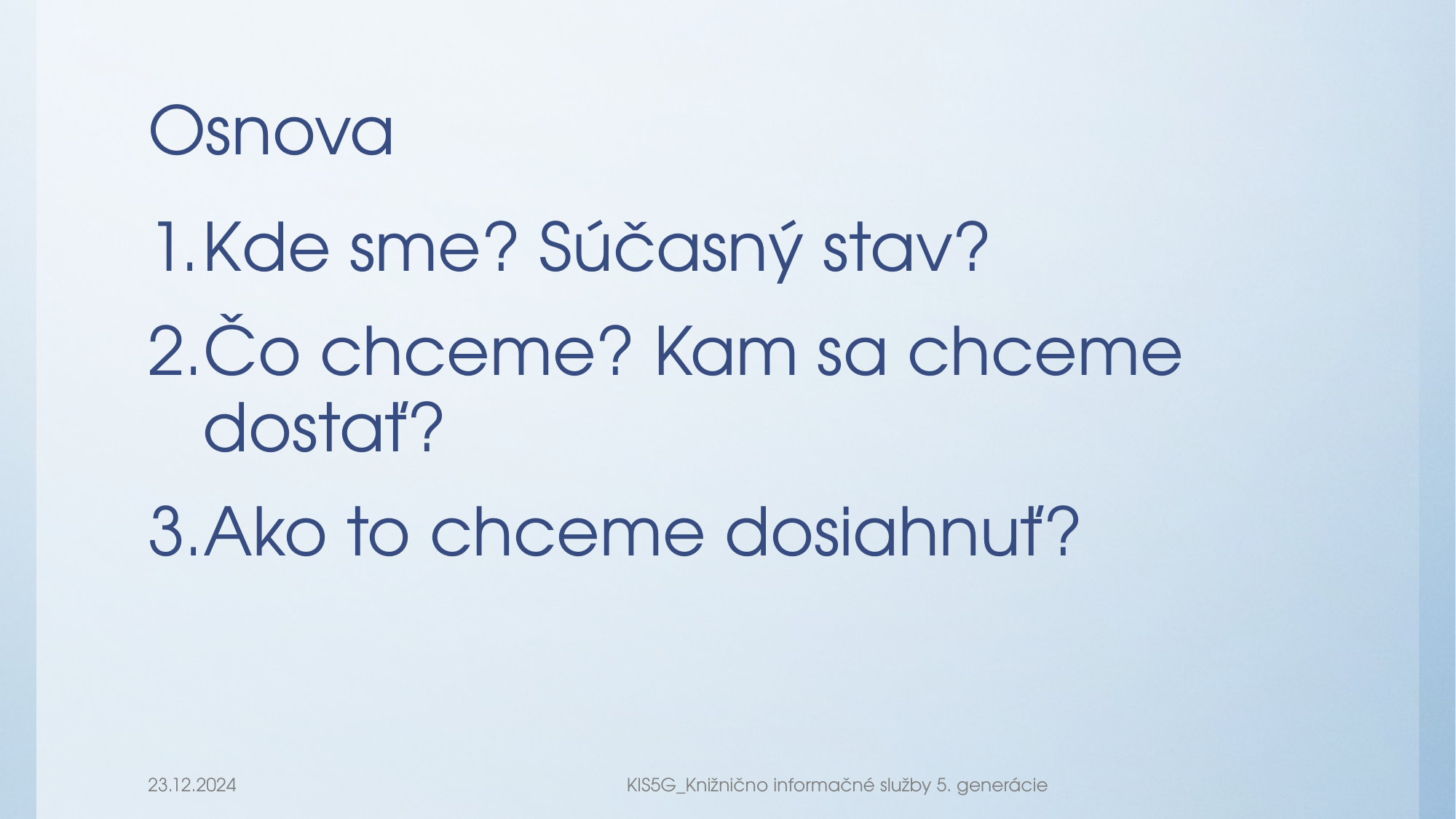

# Osnova
Kde sme? Súčasný stav?
Čo chceme? Kam sa chceme dostať?
Ako to chceme dosiahnuť?

23.12.2024
KIS5G_Knižnično informačné služby 5. generácie